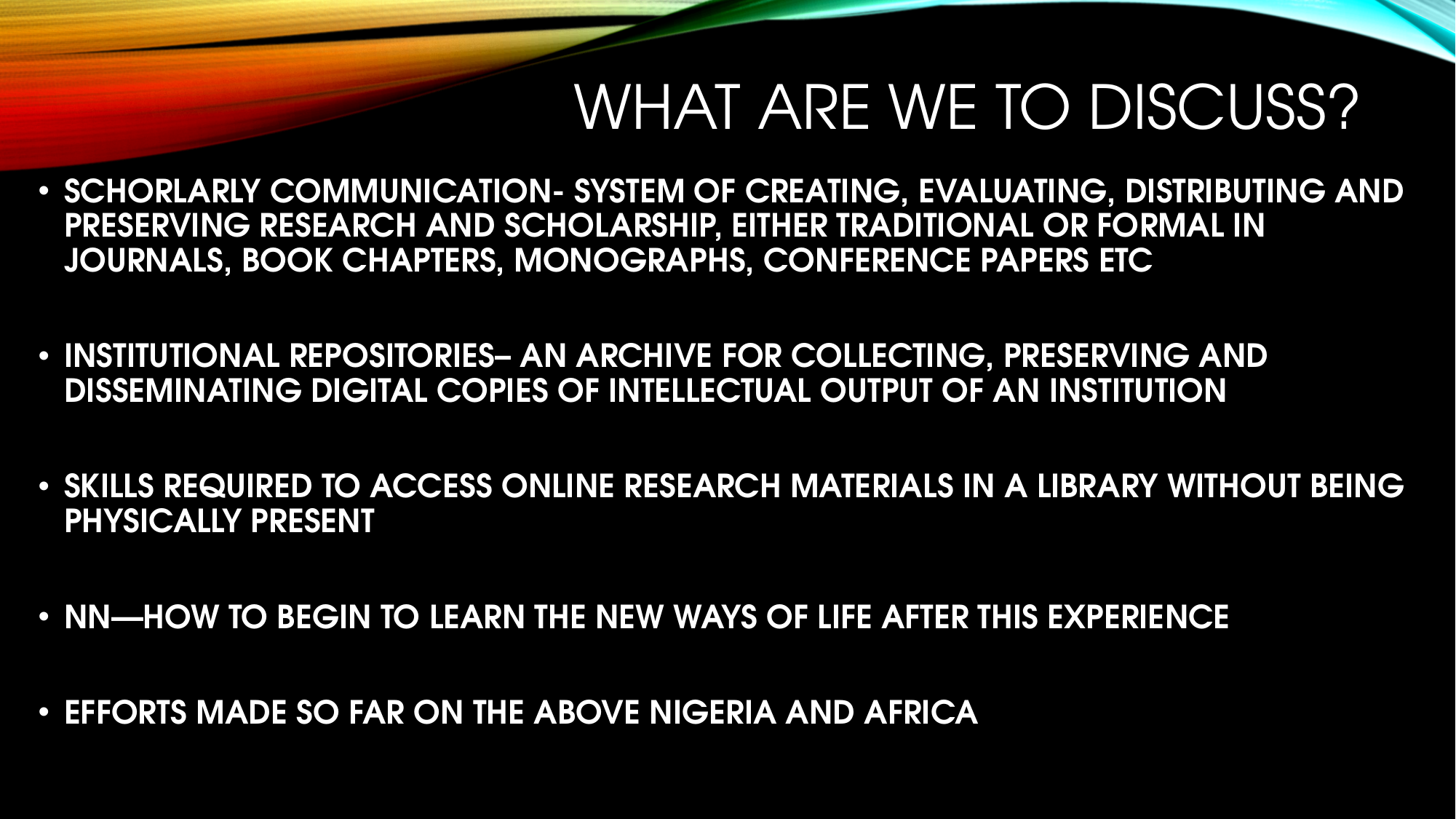

# WHAT ARE WE TO DISCUSS?
SCHORLARLY COMMUNICATION- SYSTEM OF CREATING, EVALUATING, DISTRIBUTING AND PRESERVING RESEARCH AND SCHOLARSHIP, EITHER TRADITIONAL OR FORMAL IN  JOURNALS, BOOK CHAPTERS, MONOGRAPHS, CONFERENCE PAPERS ETC

INSTITUTIONAL REPOSITORIES– AN ARCHIVE FOR COLLECTING, PRESERVING AND DISSEMINATING DIGITAL COPIES OF INTELLECTUAL OUTPUT OF AN INSTITUTION

SKILLS REQUIRED TO ACCESS ONLINE RESEARCH MATERIALS IN A LIBRARY WITHOUT BEING PHYSICALLY PRESENT

NN—HOW TO BEGIN TO LEARN THE NEW WAYS OF LIFE AFTER THIS EXPERIENCE

EFFORTS MADE SO FAR ON THE ABOVE NIGERIA AND AFRICA